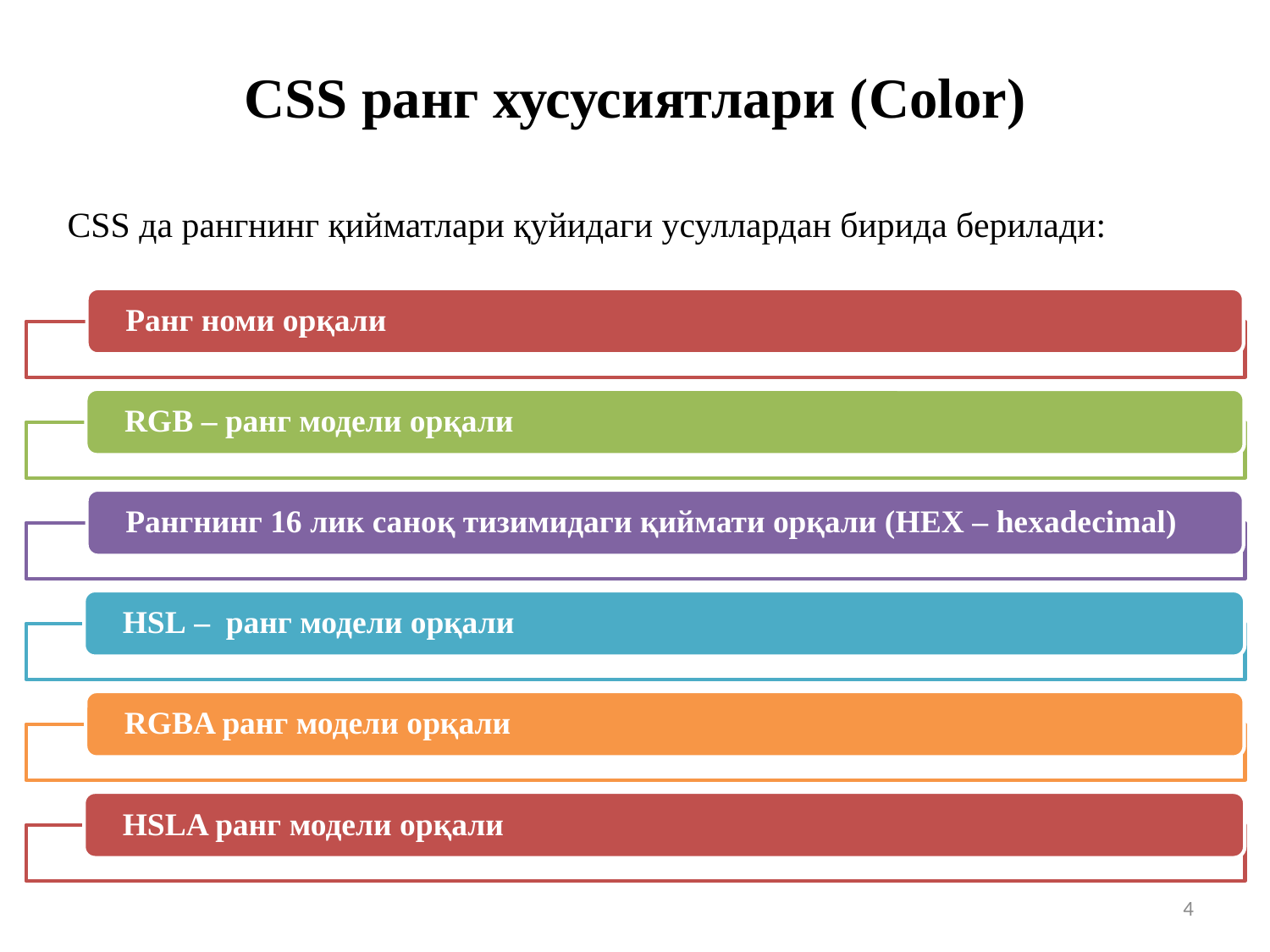

# CSS ранг хусусиятлари (Color)
CSS да рангнинг қийматлари қуйидаги усуллардан бирида берилади:
Ранг номи орқали
RGB – ранг модели орқали
Рангнинг 16 лик саноқ тизимидаги қиймати орқали (HEX – hexadecimal)
HSL –  ранг модели орқали
RGBA ранг модели орқали
HSLA ранг модели орқали
4